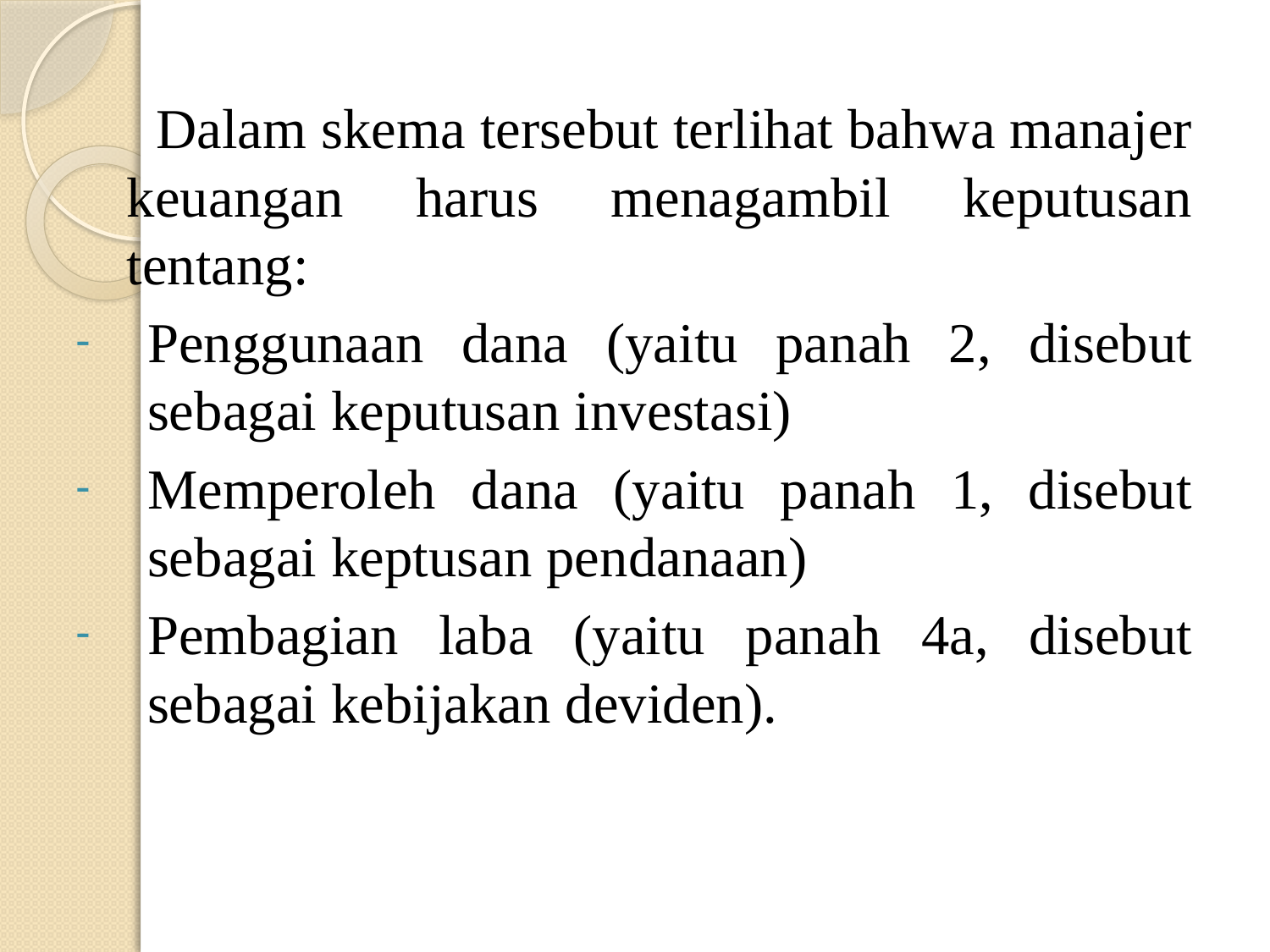

Dalam skema tersebut terlihat bahwa manajer keuangan harus menagambil keputusan tentang:
Penggunaan dana (yaitu panah 2, disebut sebagai keputusan investasi)
Memperoleh dana (yaitu panah 1, disebut sebagai keptusan pendanaan)
Pembagian laba (yaitu panah 4a, disebut sebagai kebijakan deviden).